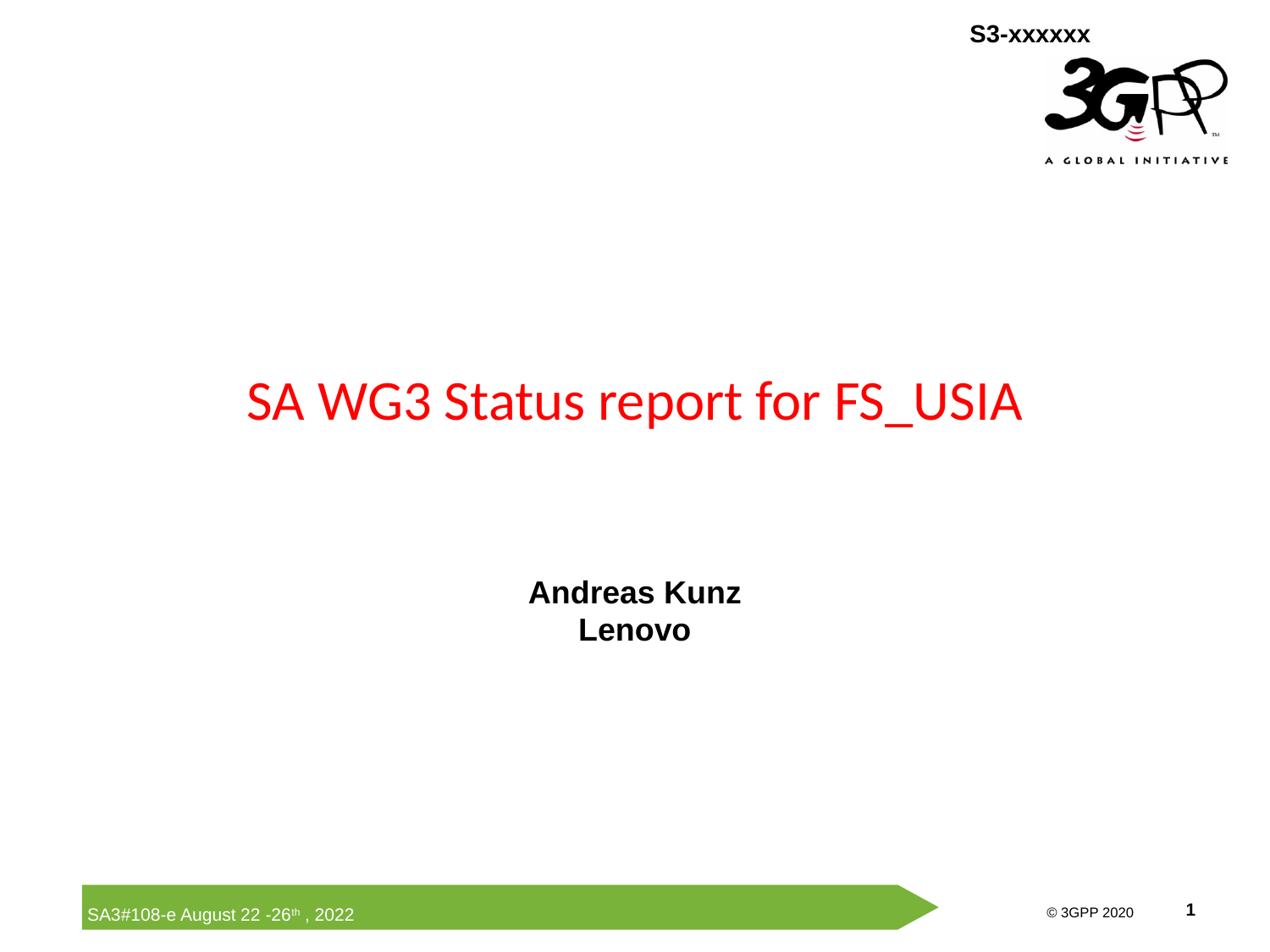

# SA WG3 Status report for FS_USIA
Andreas Kunz
Lenovo